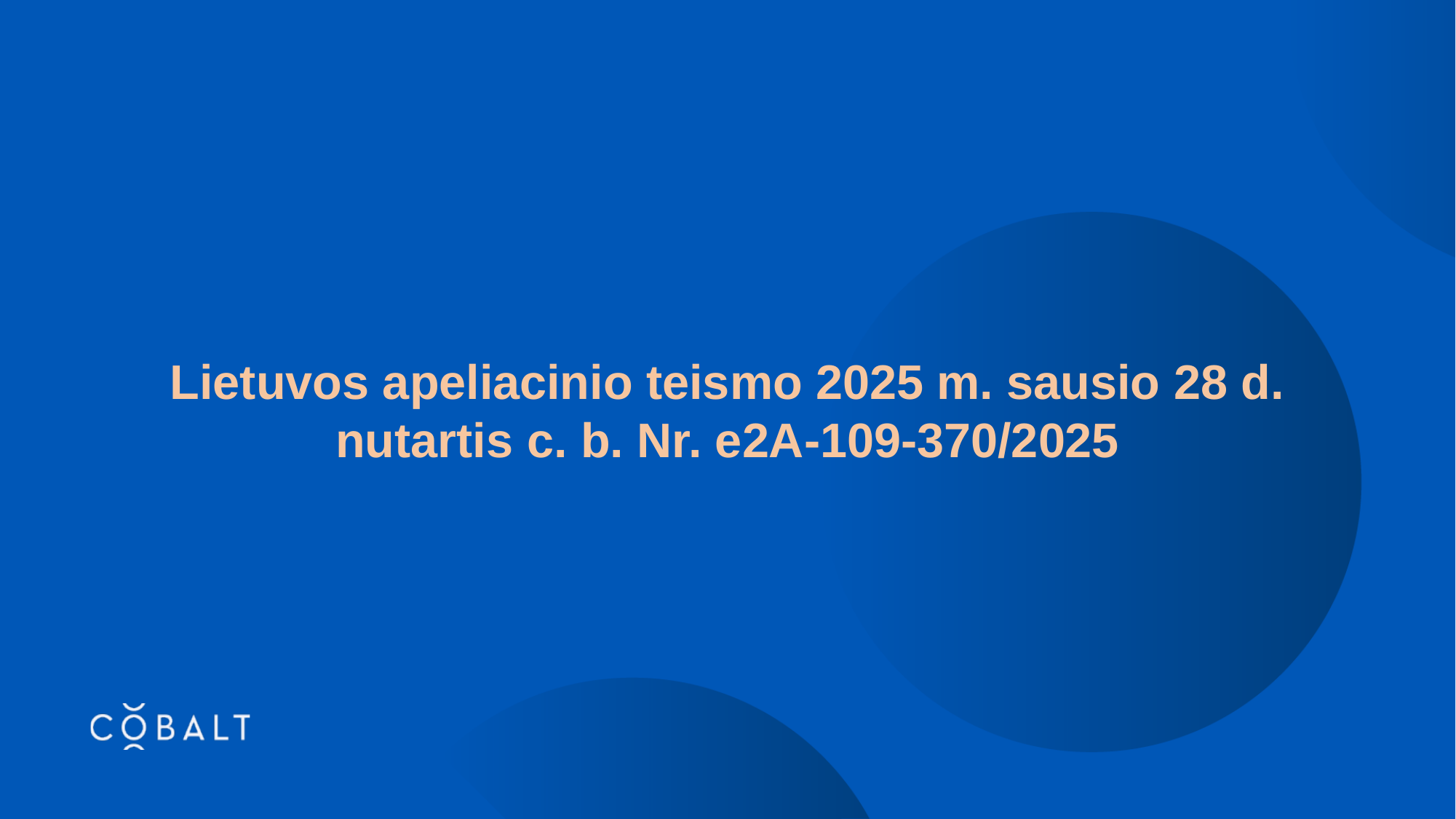

Lietuvos apeliacinio teismo 2025 m. sausio 28 d. nutartis c. b. Nr. e2A-109-370/2025